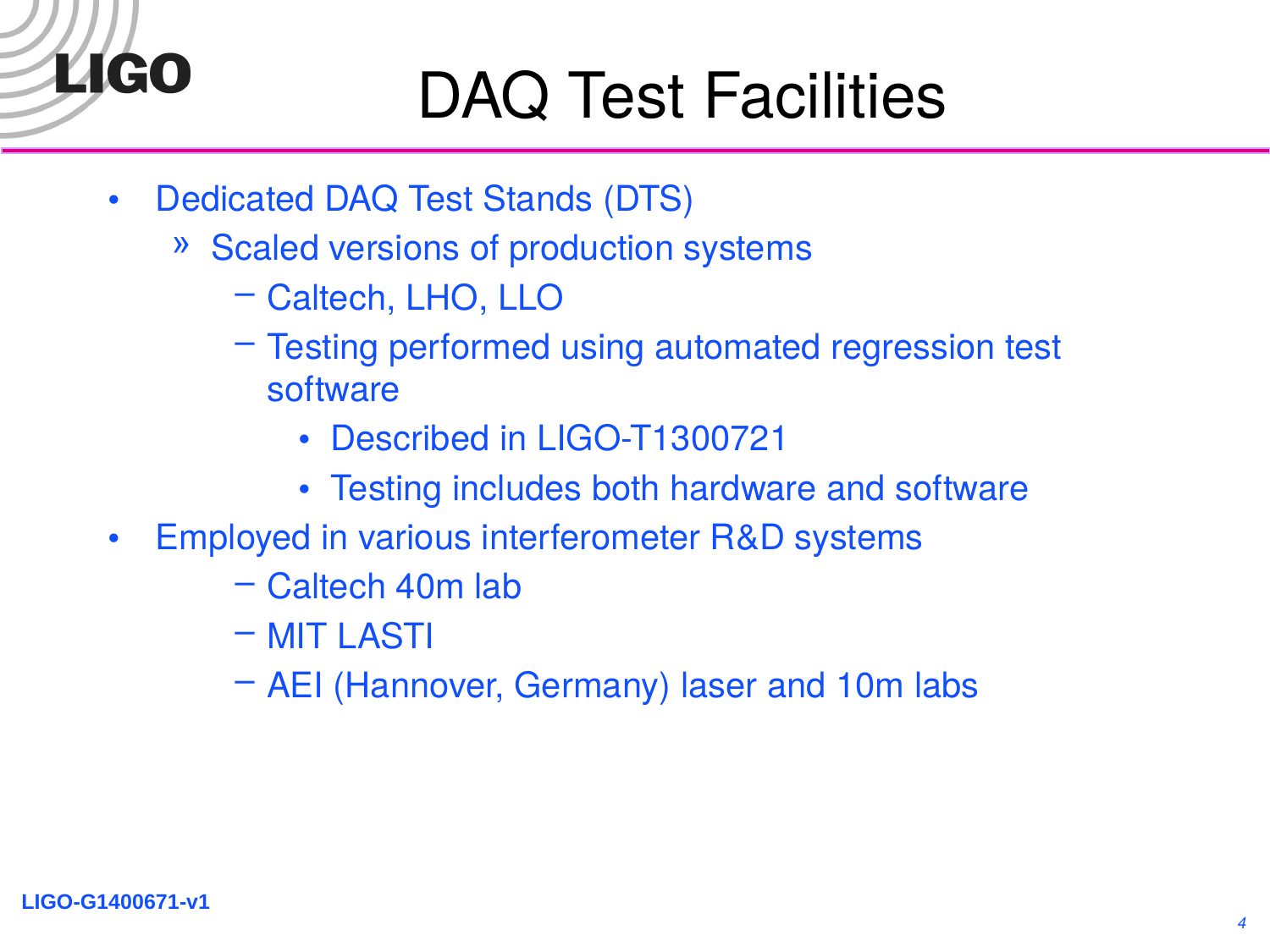

# DAQ Test Facilities
Dedicated DAQ Test Stands (DTS)
Scaled versions of production systems
Caltech, LHO, LLO
Testing performed using automated regression test software
Described in LIGO-T1300721
Testing includes both hardware and software
Employed in various interferometer R&D systems
Caltech 40m lab
MIT LASTI
AEI (Hannover, Germany) laser and 10m labs
4